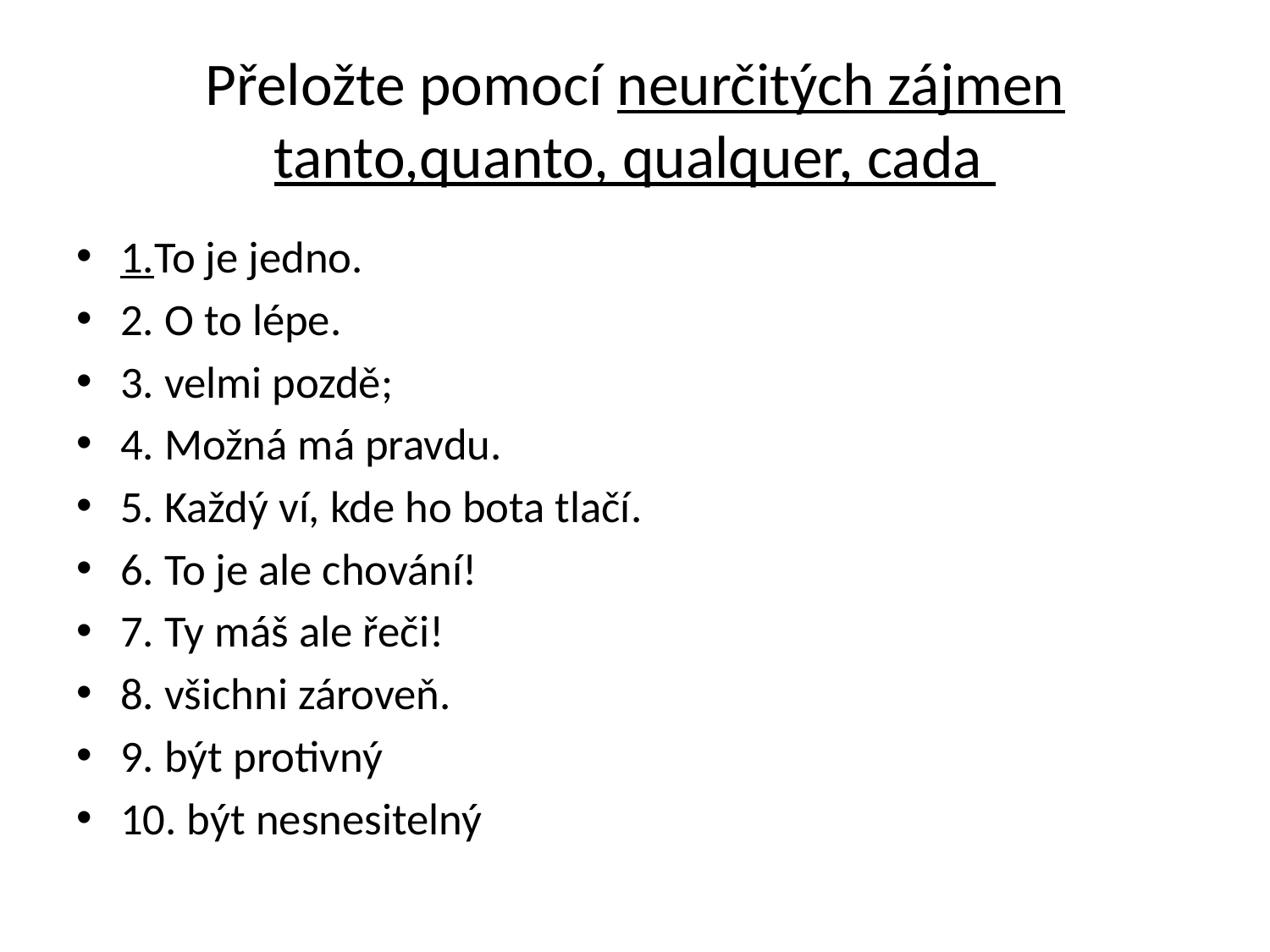

# Přeložte pomocí neurčitých zájmen tanto,quanto, qualquer, cada
1.To je jedno.
2. O to lépe.
3. velmi pozdě;
4. Možná má pravdu.
5. Každý ví, kde ho bota tlačí.
6. To je ale chování!
7. Ty máš ale řeči!
8. všichni zároveň.
9. být protivný
10. být nesnesitelný